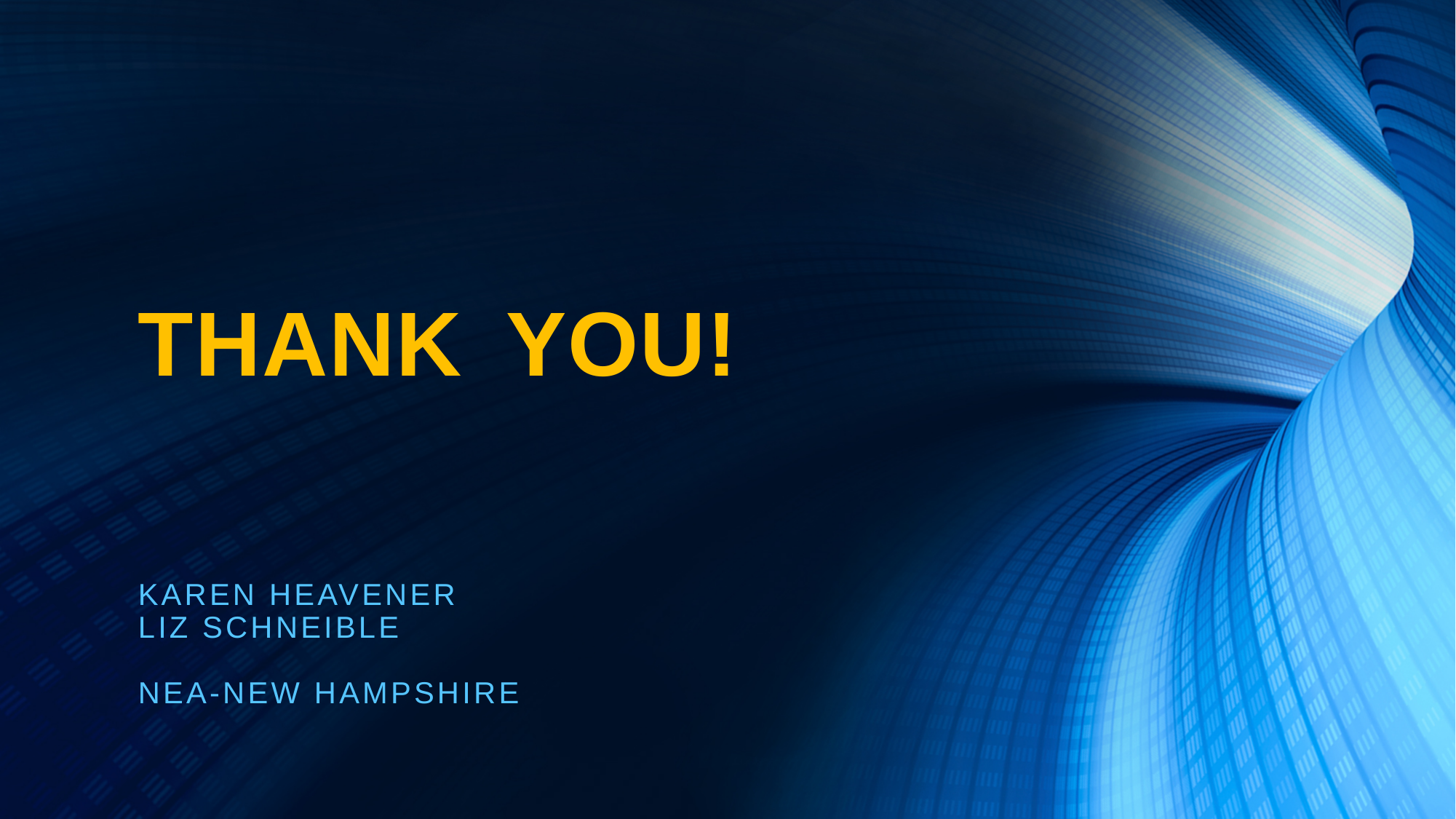

# THANK YOU!
Karen Heavener
Liz schneible

NEA-NEW HAMPSHIRE